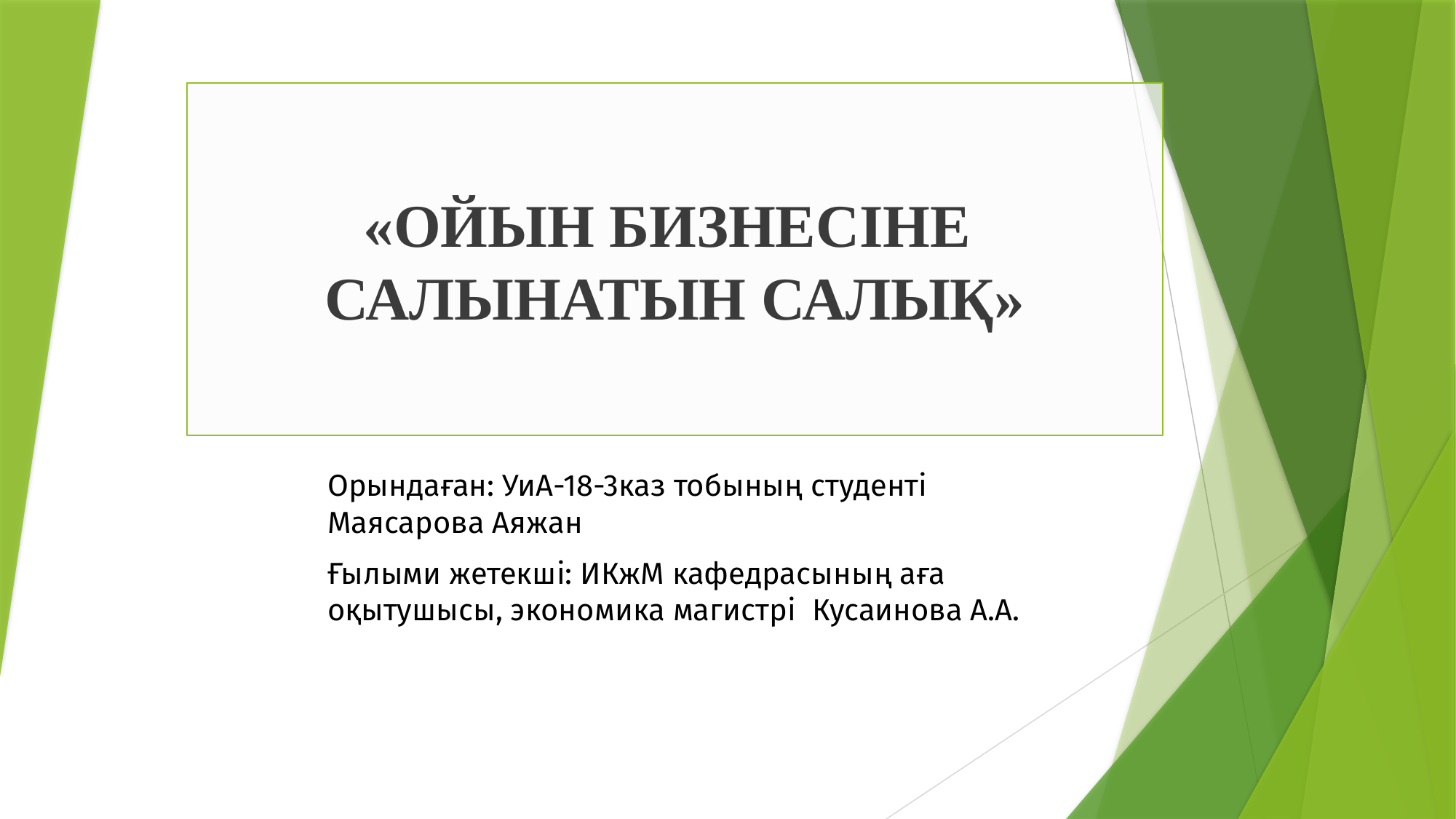

# «ОЙЫН БИЗНЕСІНЕ САЛЫНАТЫН САЛЫҚ»
Орындаған: УиА-18-3каз тобының студенті Маясарова Аяжан
Ғылыми жетекші: ИКжМ кафедрасының аға оқытушысы, экономика магистрі  Кусаинова А.А.